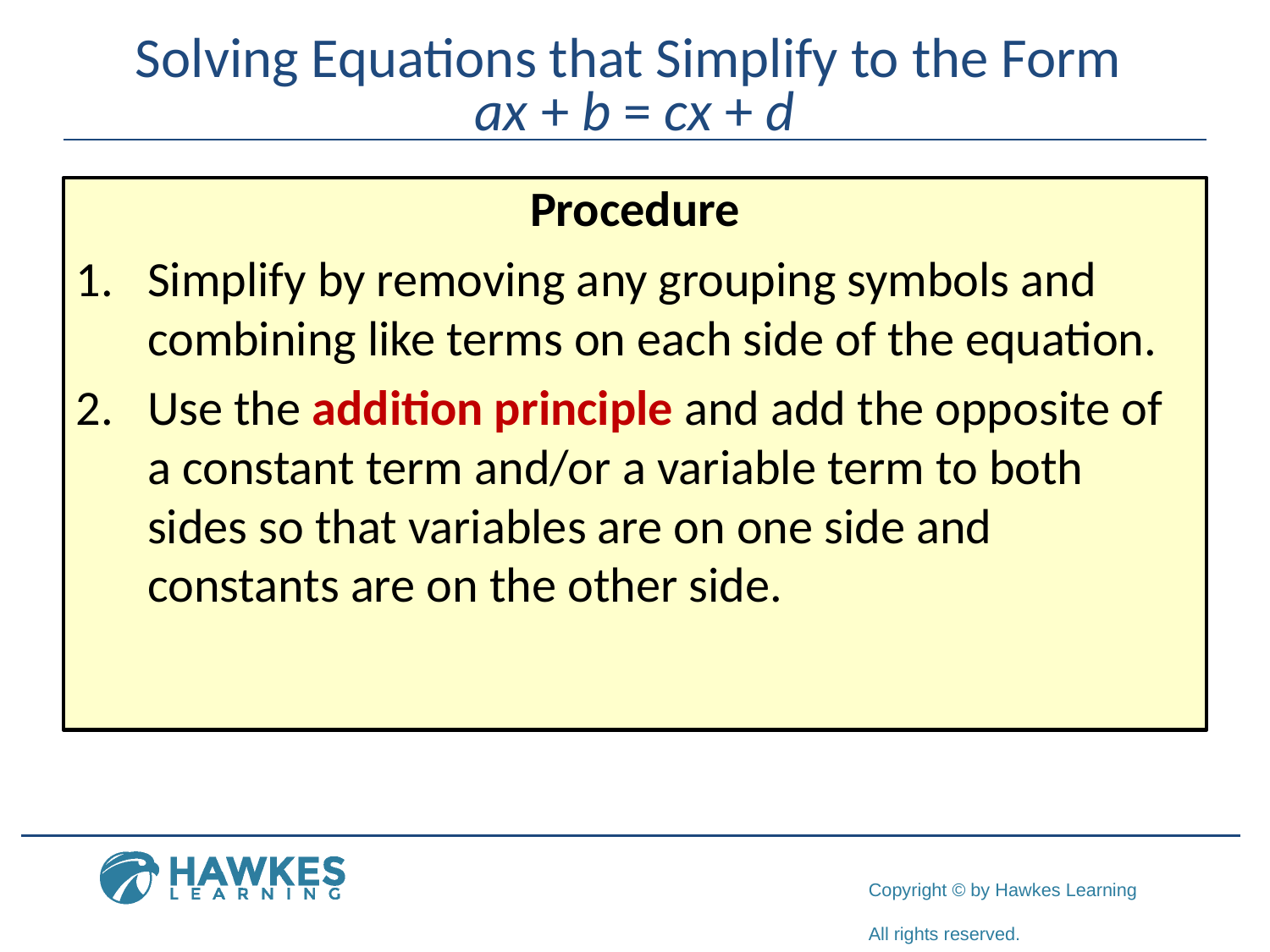

# Solving Equations that Simplify to the Form ax + b = cx + d
Procedure
Simplify by removing any grouping symbols and combining like terms on each side of the equation.
Use the addition principle and add the opposite of a constant term and/or a variable term to both sides so that variables are on one side and constants are on the other side.